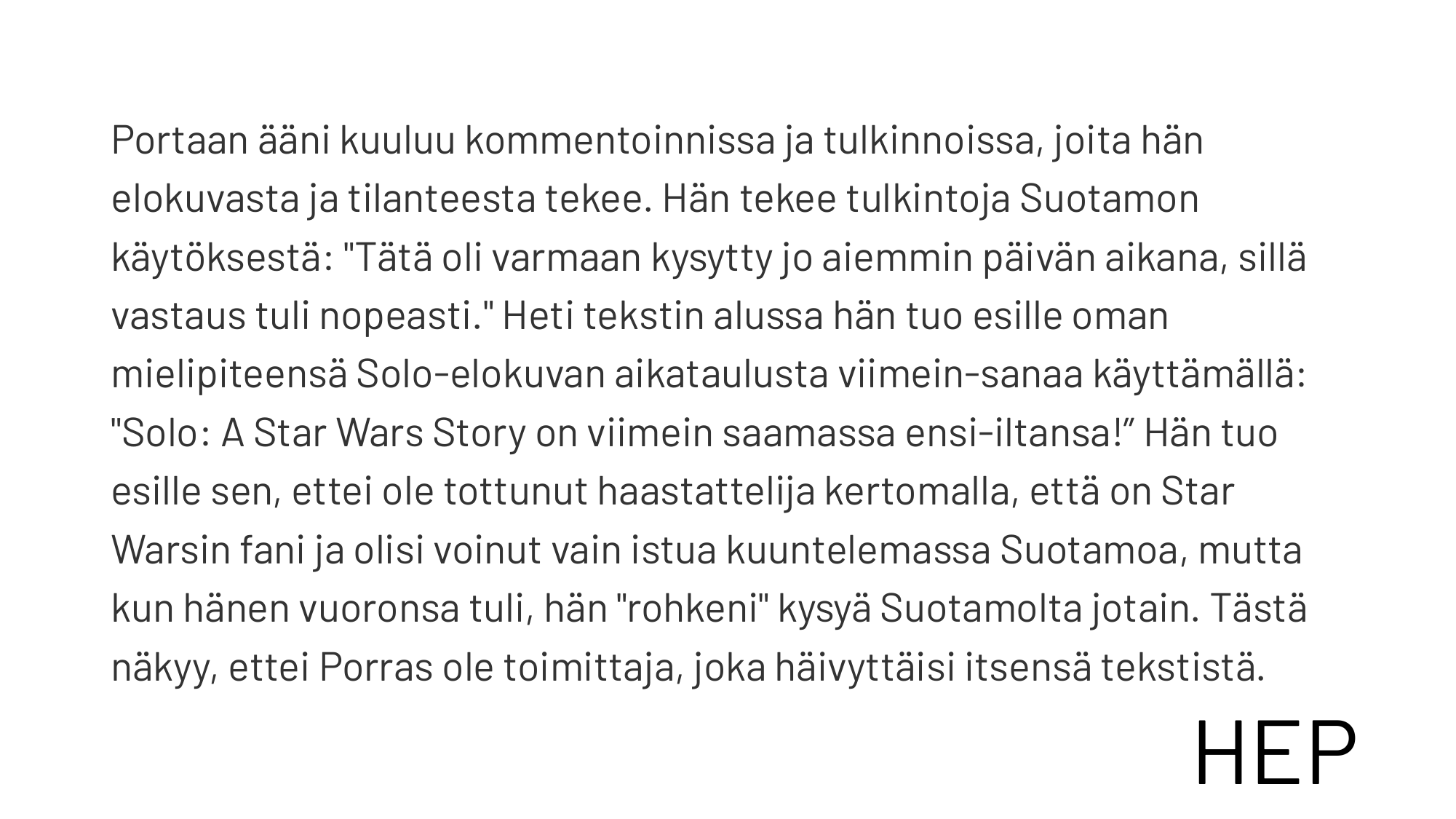

Portaan ääni kuuluu kommentoinnissa ja tulkinnoissa, joita hän elokuvasta ja tilanteesta tekee. Hän tekee tulkintoja Suotamon käytöksestä: "Tätä oli varmaan kysytty jo aiemmin päivän aikana, sillä vastaus tuli nopeasti." Heti tekstin alussa hän tuo esille oman mielipiteensä Solo-elokuvan aikataulusta viimein-sanaa käyttämällä: "Solo: A Star Wars Story on viimein saamassa ensi-iltansa!” Hän tuo esille sen, ettei ole tottunut haastattelija kertomalla, että on Star Warsin fani ja olisi voinut vain istua kuuntelemassa Suotamoa, mutta kun hänen vuoronsa tuli, hän "rohkeni" kysyä Suotamolta jotain. Tästä näkyy, ettei Porras ole toimittaja, joka häivyttäisi itsensä tekstistä.
HEP